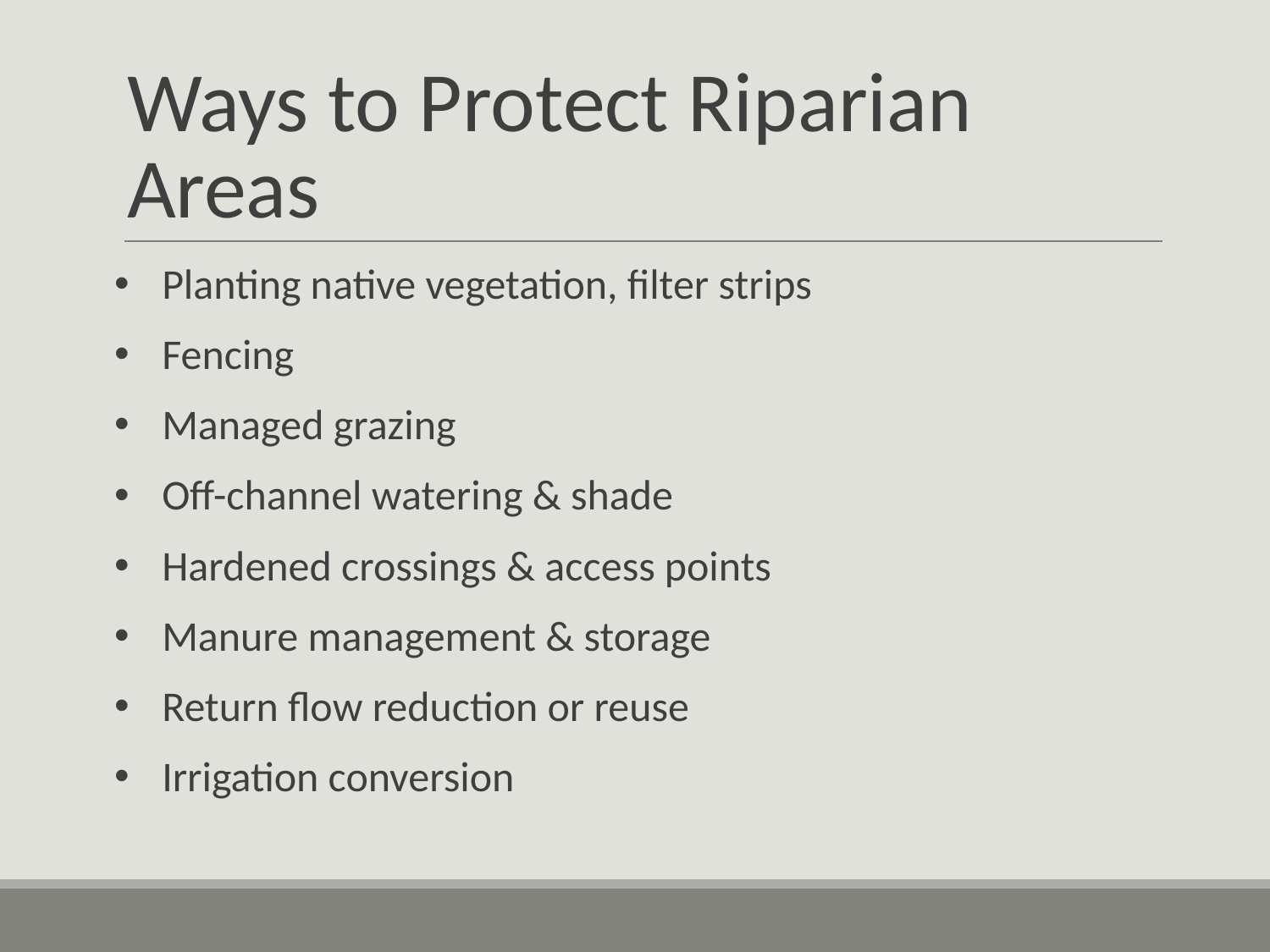

# Ways to Protect Riparian Areas
Planting native vegetation, filter strips
Fencing
Managed grazing
Off-channel watering & shade
Hardened crossings & access points
Manure management & storage
Return flow reduction or reuse
Irrigation conversion